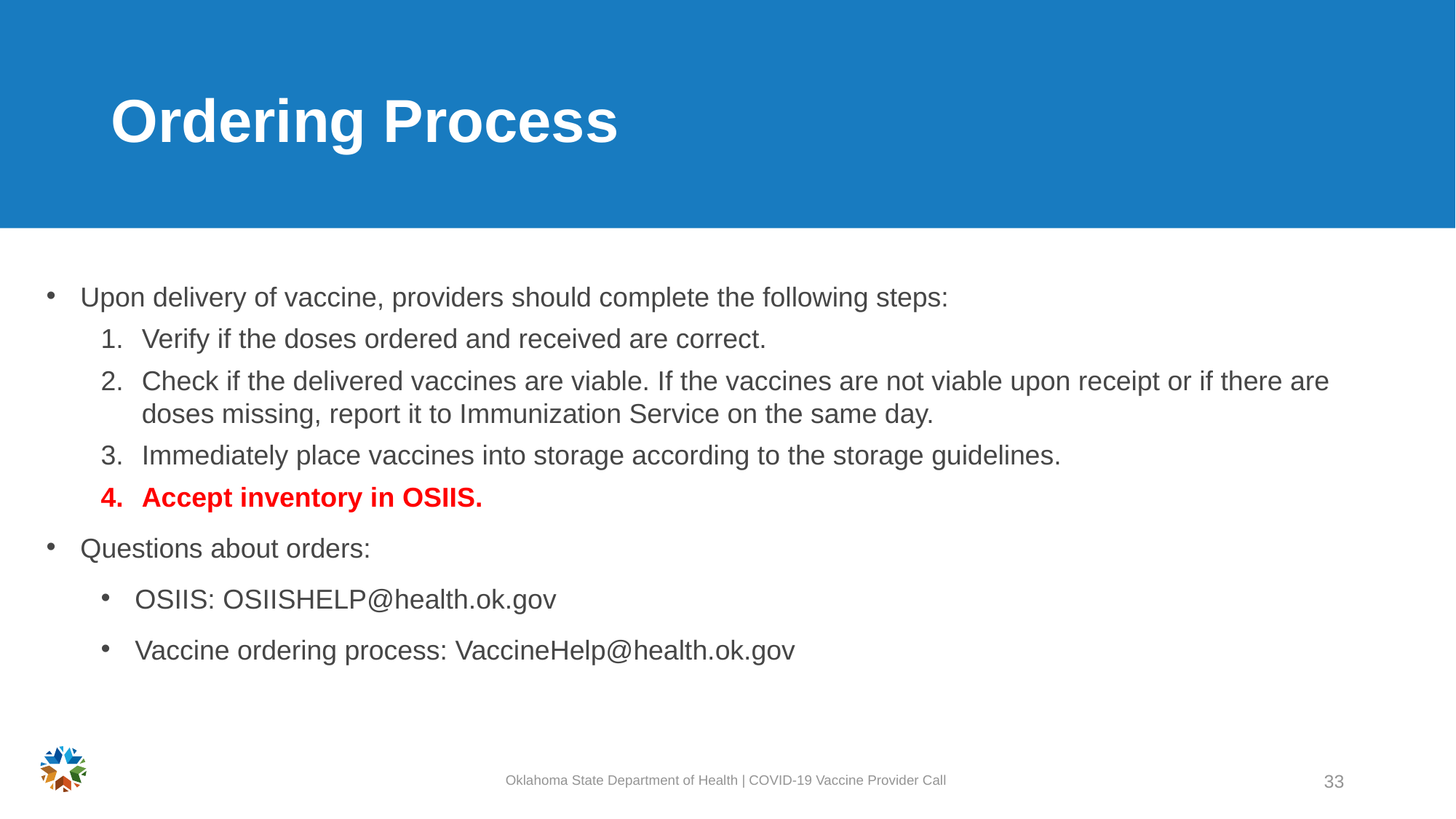

# Ordering Process

Upon delivery of vaccine, providers should complete the following steps:
Verify if the doses ordered and received are correct.
Check if the delivered vaccines are viable. If the vaccines are not viable upon receipt or if there are doses missing, report it to Immunization Service on the same day.
Immediately place vaccines into storage according to the storage guidelines.
Accept inventory in OSIIS.
Questions about orders:
OSIIS: OSIISHELP@health.ok.gov
Vaccine ordering process: VaccineHelp@health.ok.gov
Oklahoma State Department of Health | COVID-19 Vaccine Provider Call
33